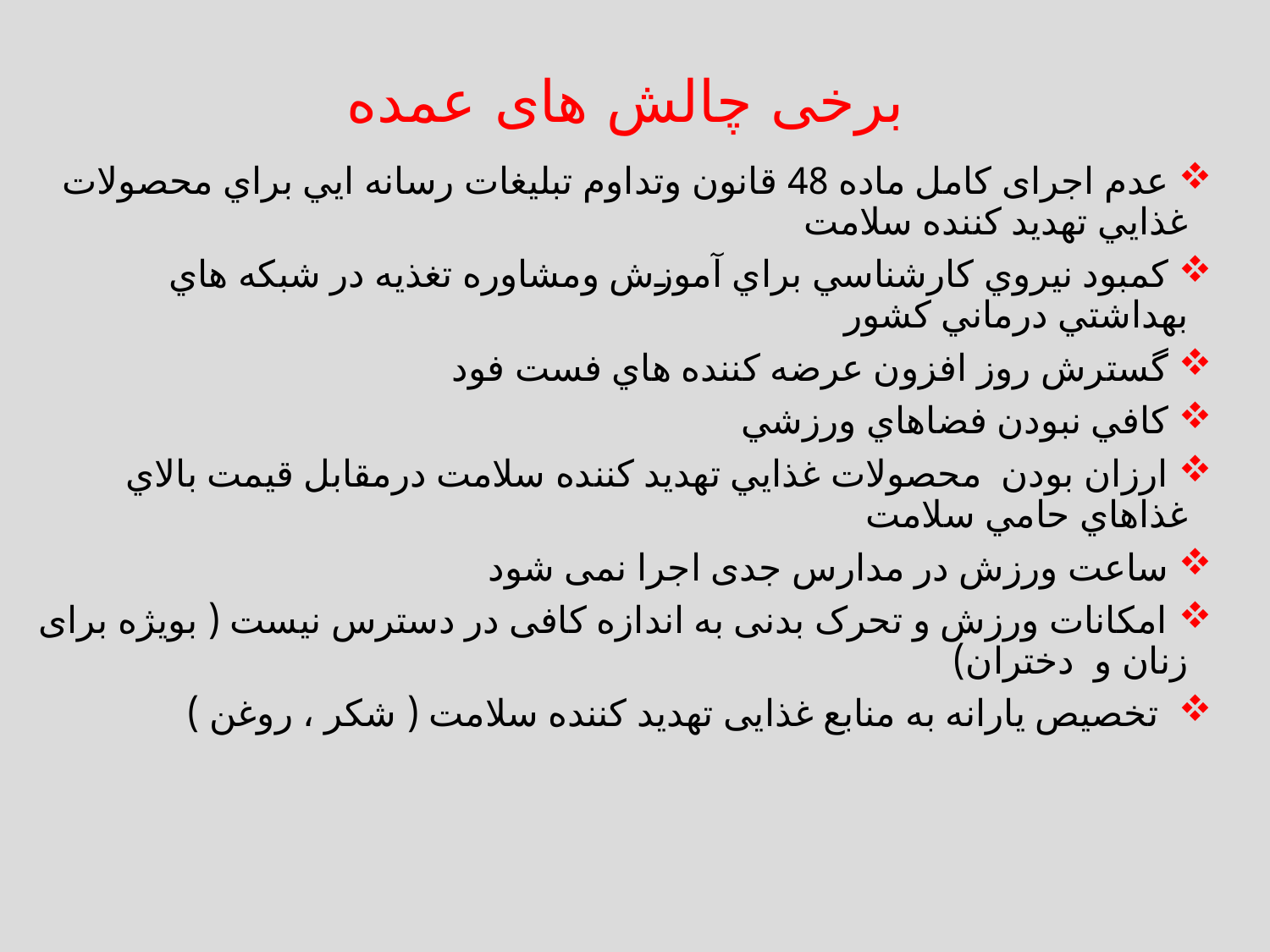

# برخی چالش های عمده
 عدم اجرای کامل ماده 48 قانون وتداوم تبليغات رسانه ايي براي محصولات غذايي تهديد كننده سلامت
 كمبود نيروي كارشناسي براي آموزش ومشاوره تغذيه در شبكه هاي بهداشتي درماني كشور
 گسترش روز افزون عرضه كننده هاي فست فود
 كافي نبودن فضاهاي ورزشي
 ارزان بودن  محصولات غذايي تهديد كننده سلامت درمقابل قيمت بالاي غذاهاي حامي سلامت
 ساعت ورزش در مدارس جدی اجرا نمی شود
 امکانات ورزش و تحرک بدنی به اندازه کافی در دسترس نیست ( بویژه برای زنان و  دختران)
  تخصیص یارانه به منابع غذایی تهدید کننده سلامت ( شکر ، روغن )